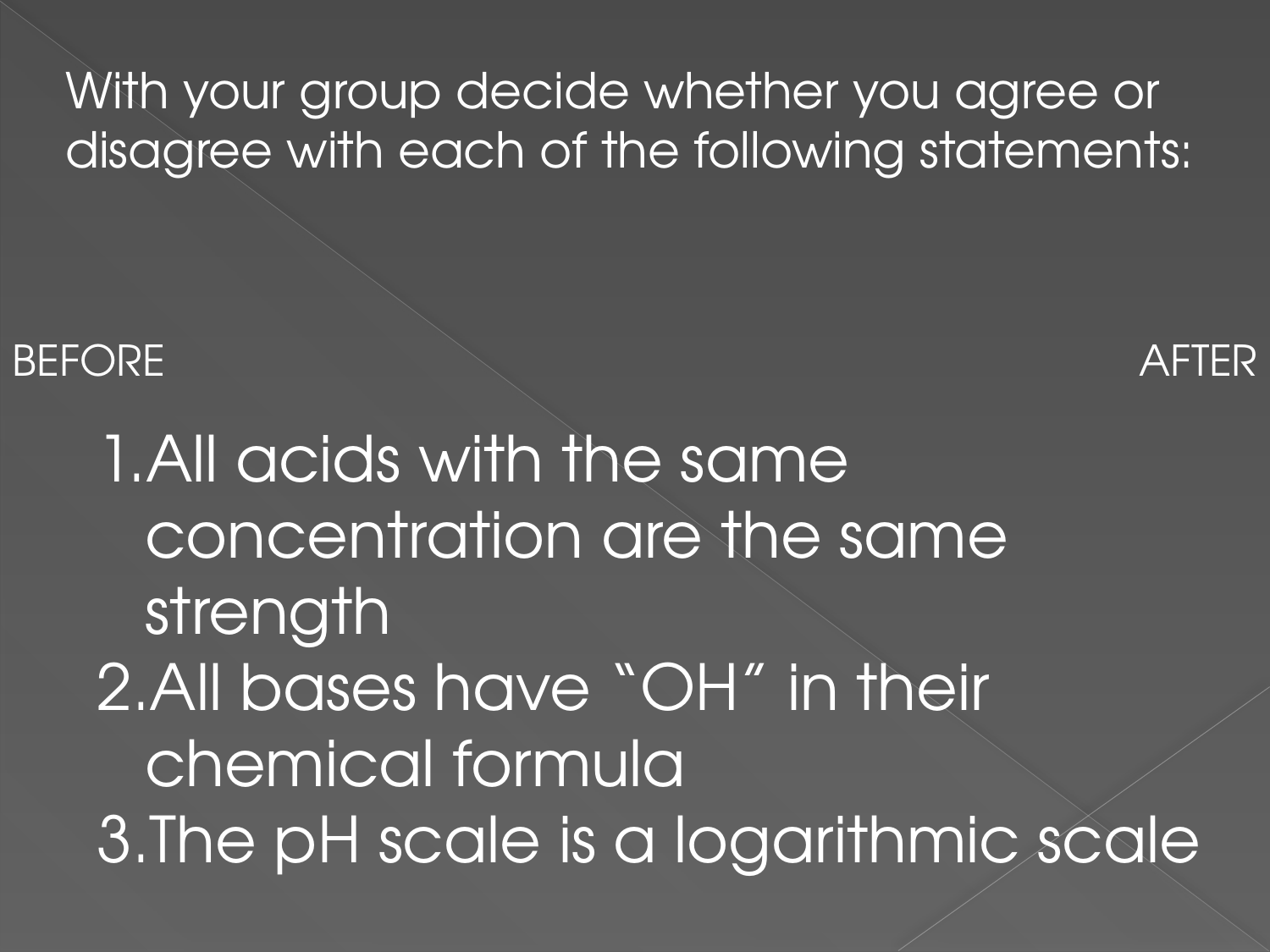

With your group decide whether you agree or disagree with each of the following statements:
BEFORE
AFTER
All acids with the same concentration are the same strength
All bases have “OH” in their chemical formula
The pH scale is a logarithmic scale